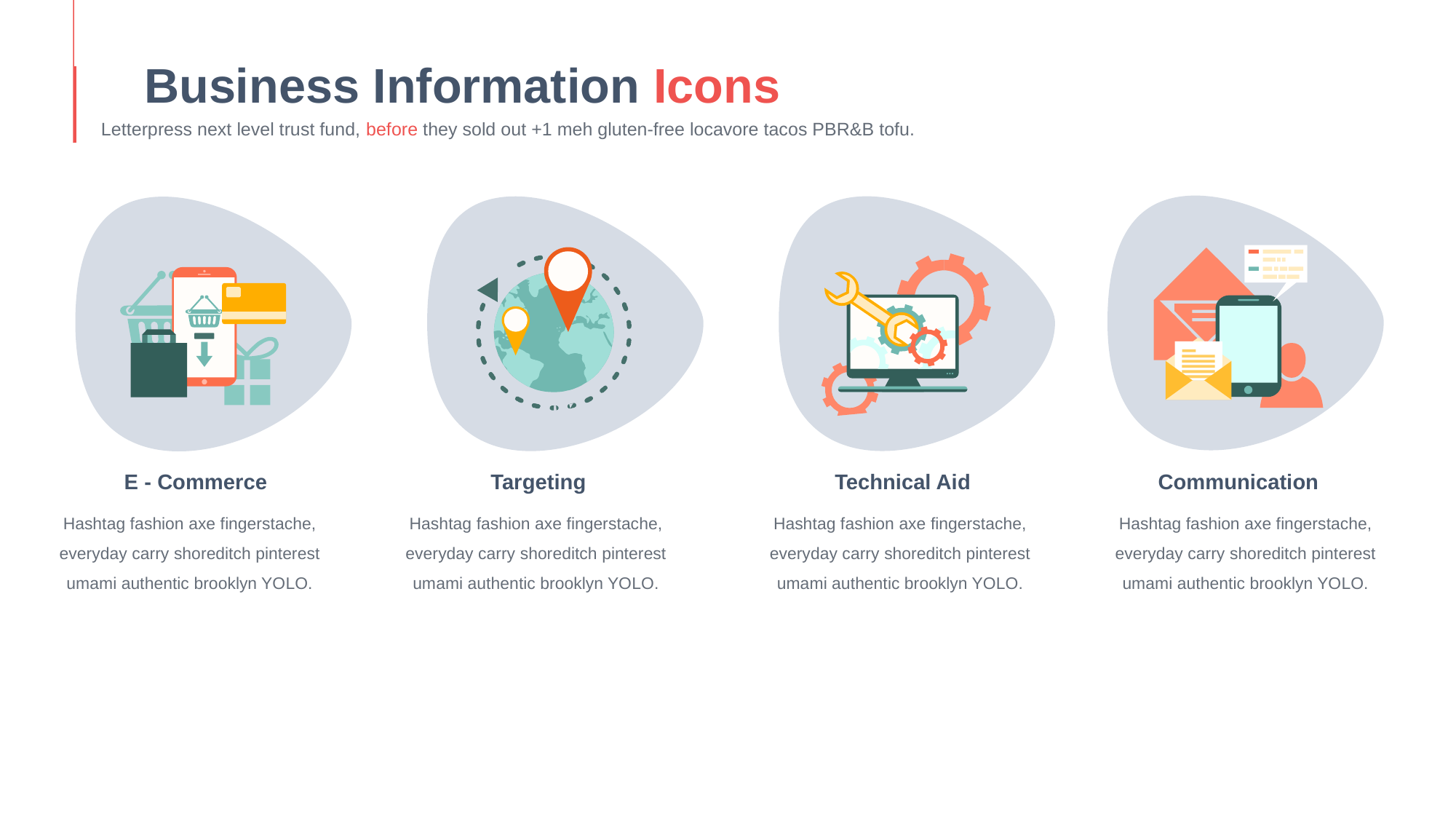

Business Information Icons
Letterpress next level trust fund, before they sold out +1 meh gluten-free locavore tacos PBR&B tofu.

E - Commerce
Hashtag fashion axe fingerstache, everyday carry shoreditch pinterest umami authentic brooklyn YOLO.
Technical Aid
Hashtag fashion axe fingerstache, everyday carry shoreditch pinterest umami authentic brooklyn YOLO.
Communication
Hashtag fashion axe fingerstache, everyday carry shoreditch pinterest umami authentic brooklyn YOLO.
Targeting
Hashtag fashion axe fingerstache, everyday carry shoreditch pinterest umami authentic brooklyn YOLO.